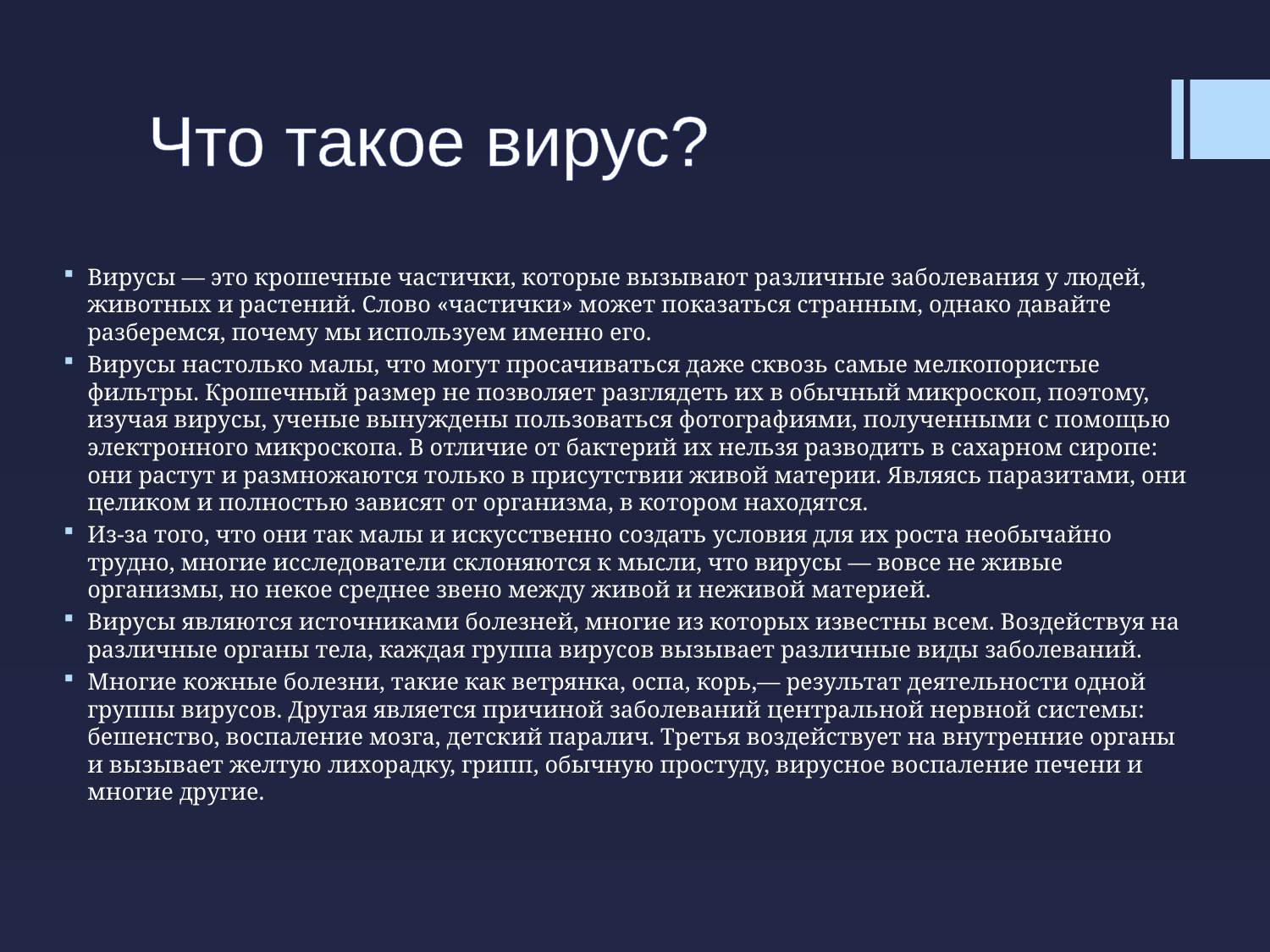

# Что такое вирус?
Вирусы — это крошечные частички, которые вызывают различные заболевания у людей, животных и растений. Слово «частички» может показаться странным, однако давайте разберемся, почему мы используем именно его.
Вирусы настолько малы, что могут просачиваться даже сквозь самые мелкопористые фильтры. Крошечный размер не позволяет разглядеть их в обычный микроскоп, поэтому, изучая вирусы, ученые вынуждены пользоваться фотографиями, полученными с помощью электронного микроскопа. В отличие от бактерий их нельзя разводить в сахарном сиропе: они растут и размножаются только в присутствии живой материи. Являясь паразитами, они целиком и полностью зависят от организма, в котором находятся.
Из-за того, что они так малы и искусственно создать условия для их роста необычайно трудно, многие исследователи склоняются к мысли, что вирусы — вовсе не живые организмы, но некое среднее звено между живой и неживой материей.
Вирусы являются источниками болезней, многие из которых известны всем. Воздействуя на различные органы тела, каждая группа вирусов вызывает различные виды заболеваний.
Многие кожные болезни, такие как ветрянка, оспа, корь,— результат деятельности одной группы вирусов. Другая является причиной заболеваний центральной нервной системы: бешенство, воспаление мозга, детский паралич. Третья воздействует на внутренние органы и вызывает желтую лихорадку, грипп, обычную простуду, вирусное воспаление печени и многие другие.